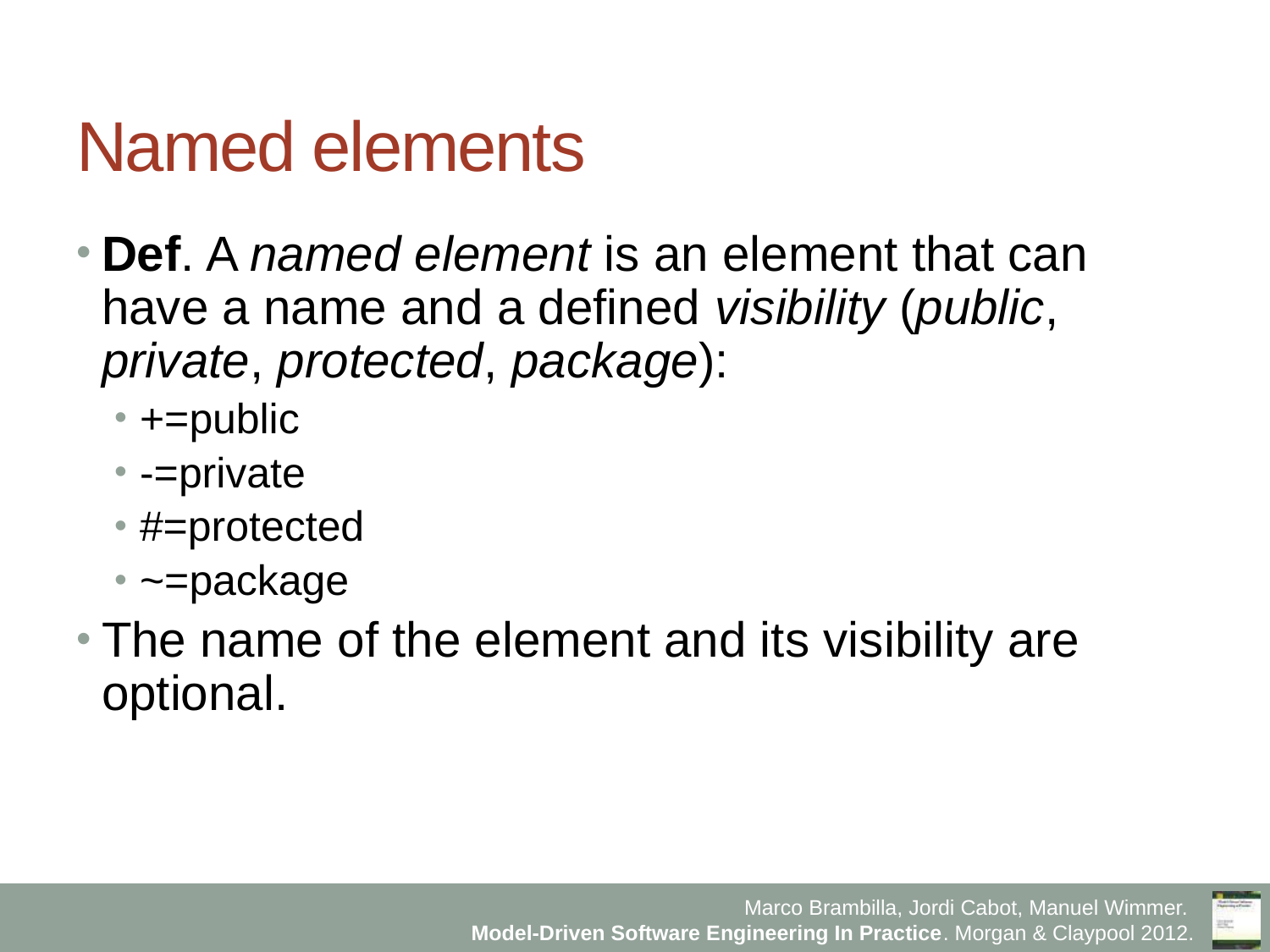

# Named elements
Def. A named element is an element that can have a name and a defined visibility (public, private, protected, package):
+=public
-=private
#=protected
~=package
The name of the element and its visibility are optional.